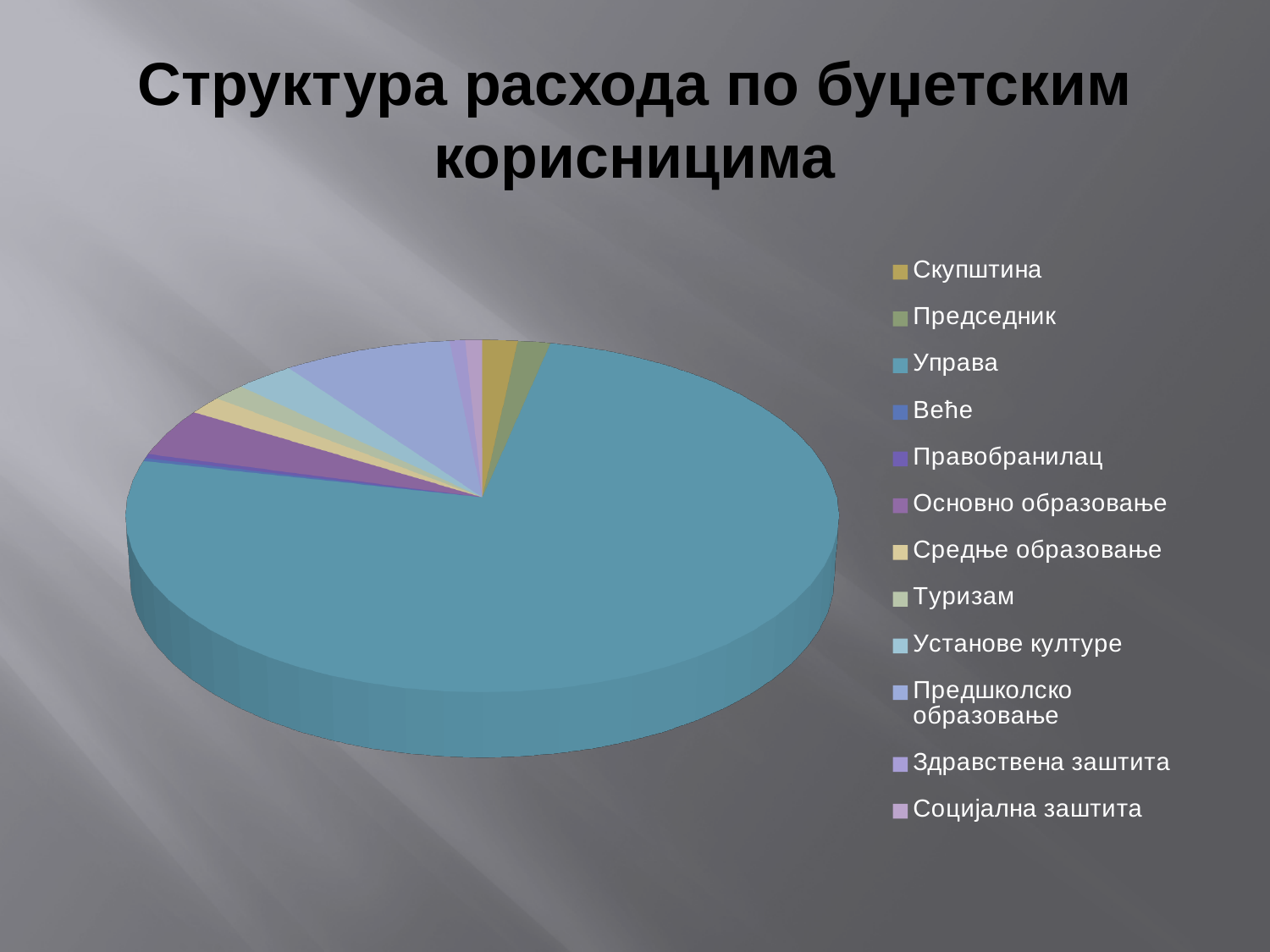

# Структура расхода по буџетским корисницима

[unsupported chart]